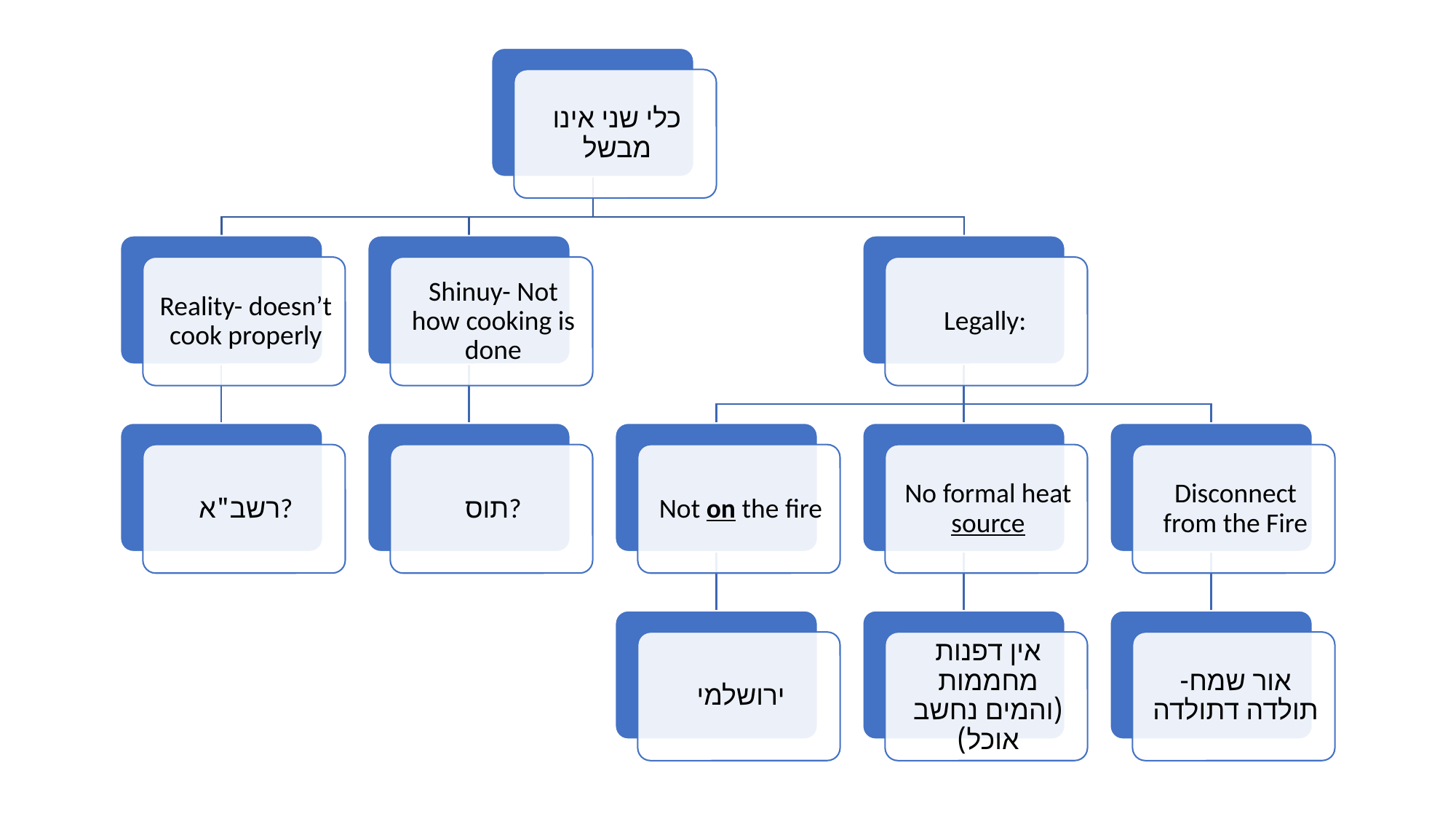

כלי שני אינו מבשל
Reality- doesn’t cook properly
רשב"א?
Shinuy- Not how cooking is done
תוס?
Legally:
Not on the fire
ירושלמי
No formal heat source
אין דפנות מחממות (והמים נחשב אוכל)
Disconnect from the Fire
אור שמח- תולדה דתולדה